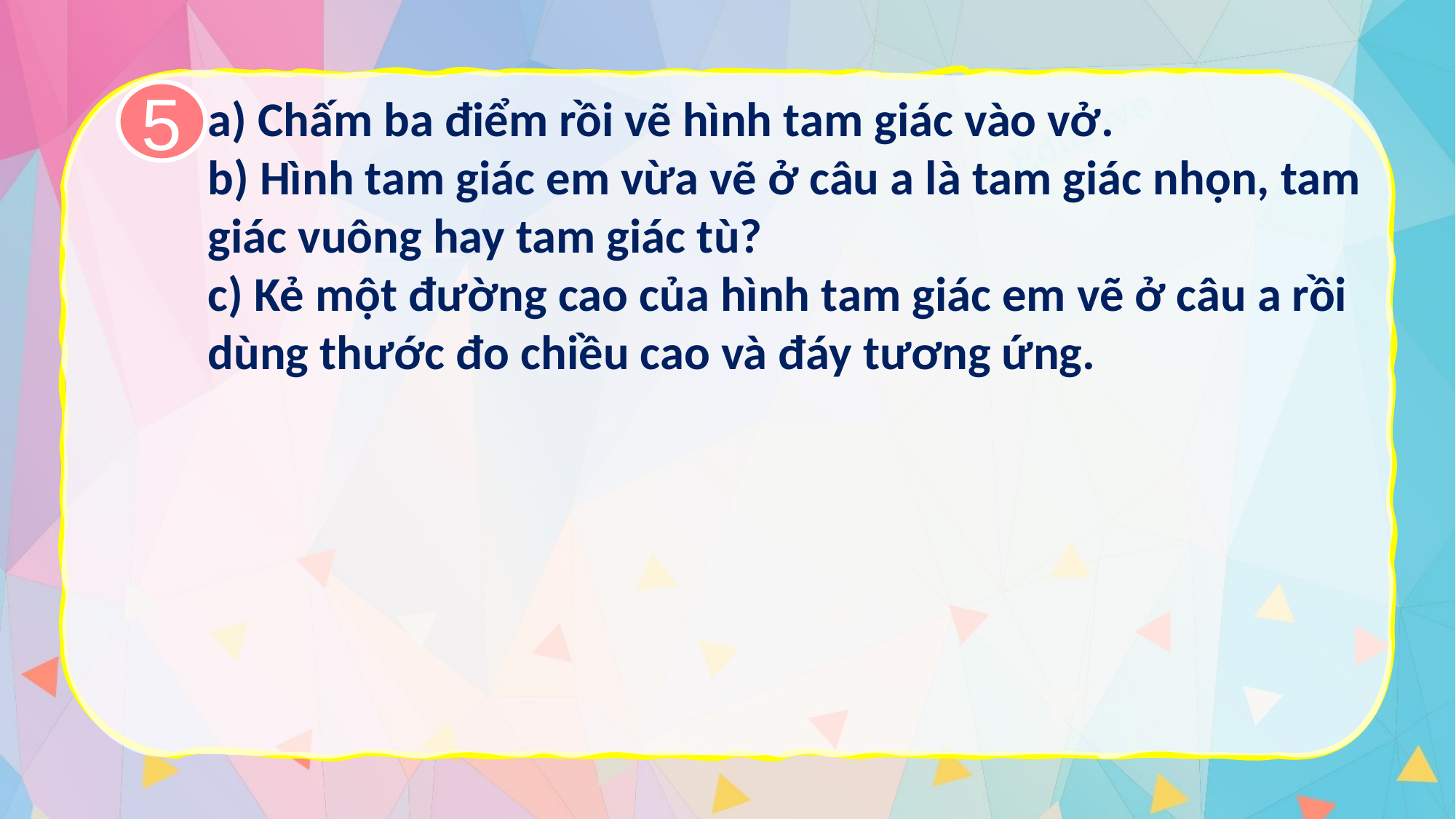

5
a) Chấm ba điểm rồi vẽ hình tam giác vào vở.
b) Hình tam giác em vừa vẽ ở câu a là tam giác nhọn, tam giác vuông hay tam giác tù?
c) Kẻ một đường cao của hình tam giác em vẽ ở câu a rồi dùng thước đo chiều cao và đáy tương ứng.